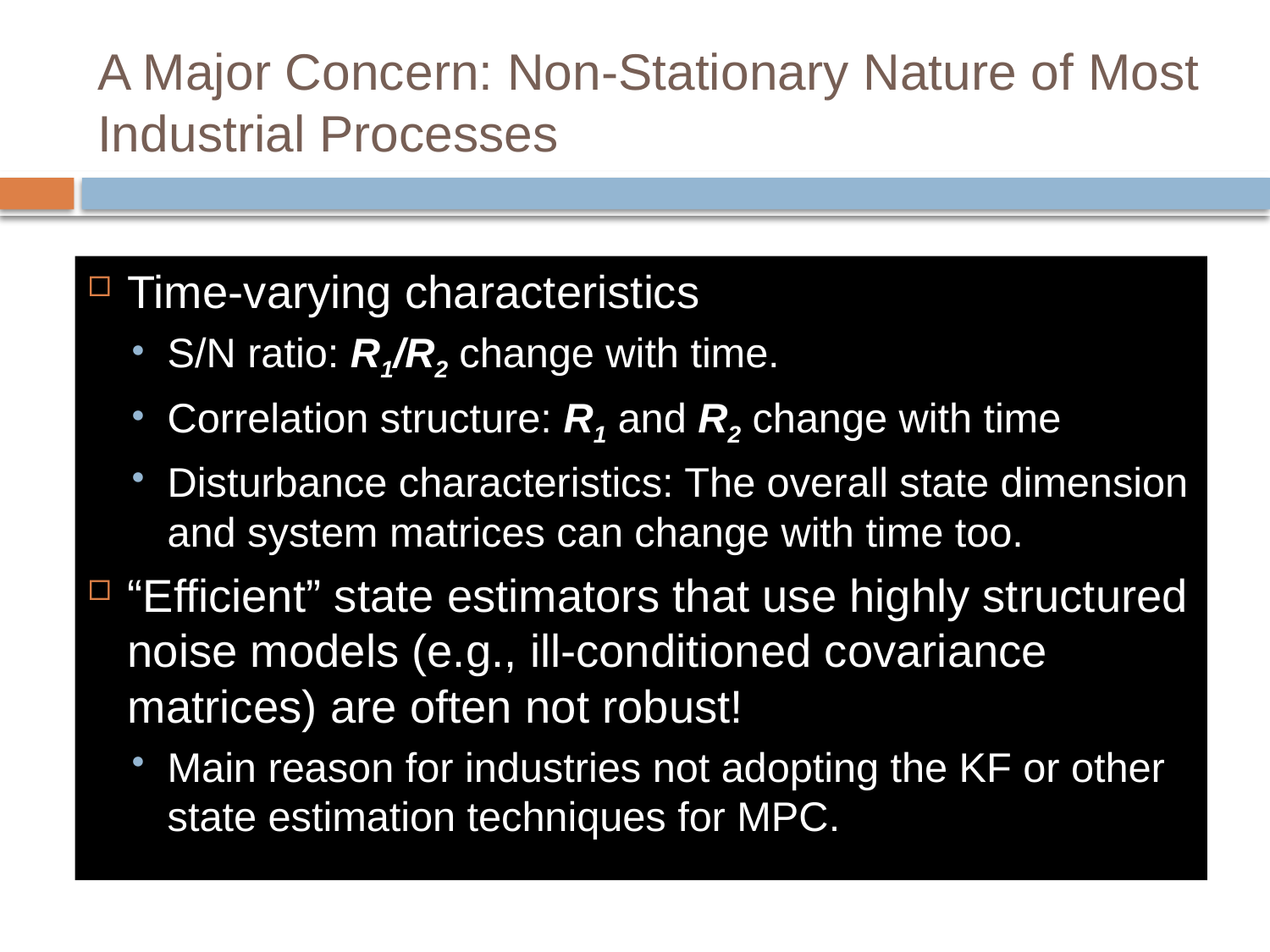

# A Major Concern: Non-Stationary Nature of Most Industrial Processes
Time-varying characteristics
S/N ratio: R1/R2 change with time.
Correlation structure: R1 and R2 change with time
Disturbance characteristics: The overall state dimension and system matrices can change with time too.
“Efficient” state estimators that use highly structured noise models (e.g., ill-conditioned covariance matrices) are often not robust!
Main reason for industries not adopting the KF or other state estimation techniques for MPC.